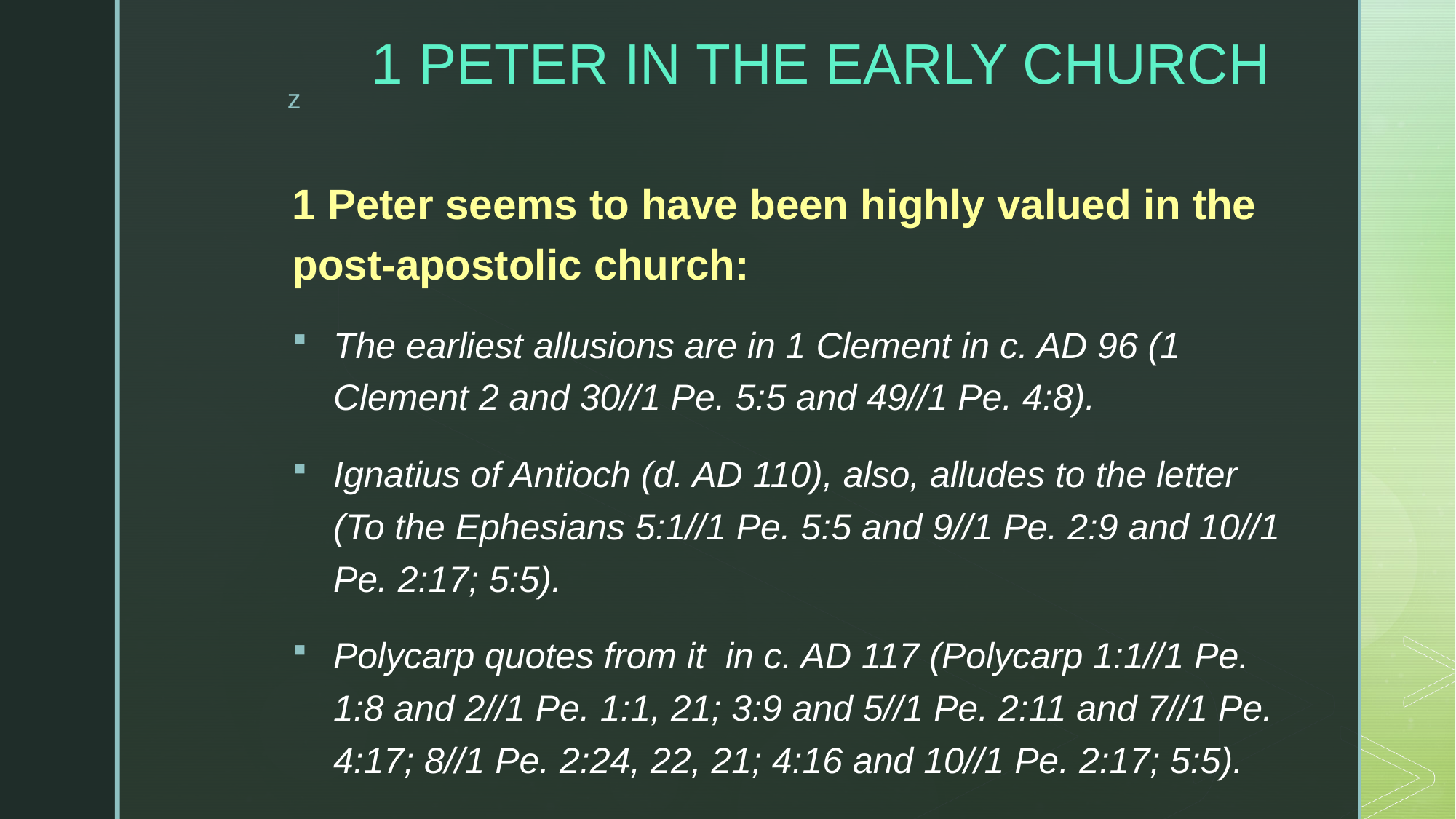

# 1 PETER IN THE EARLY CHURCH
1 Peter seems to have been highly valued in the post-apostolic church:
The earliest allusions are in 1 Clement in c. AD 96 (1 Clement 2 and 30//1 Pe. 5:5 and 49//1 Pe. 4:8).
Ignatius of Antioch (d. AD 110), also, alludes to the letter (To the Ephesians 5:1//1 Pe. 5:5 and 9//1 Pe. 2:9 and 10//1 Pe. 2:17; 5:5).
Polycarp quotes from it  in c. AD 117 (Polycarp 1:1//1 Pe. 1:8 and 2//1 Pe. 1:1, 21; 3:9 and 5//1 Pe. 2:11 and 7//1 Pe. 4:17; 8//1 Pe. 2:24, 22, 21; 4:16 and 10//1 Pe. 2:17; 5:5).